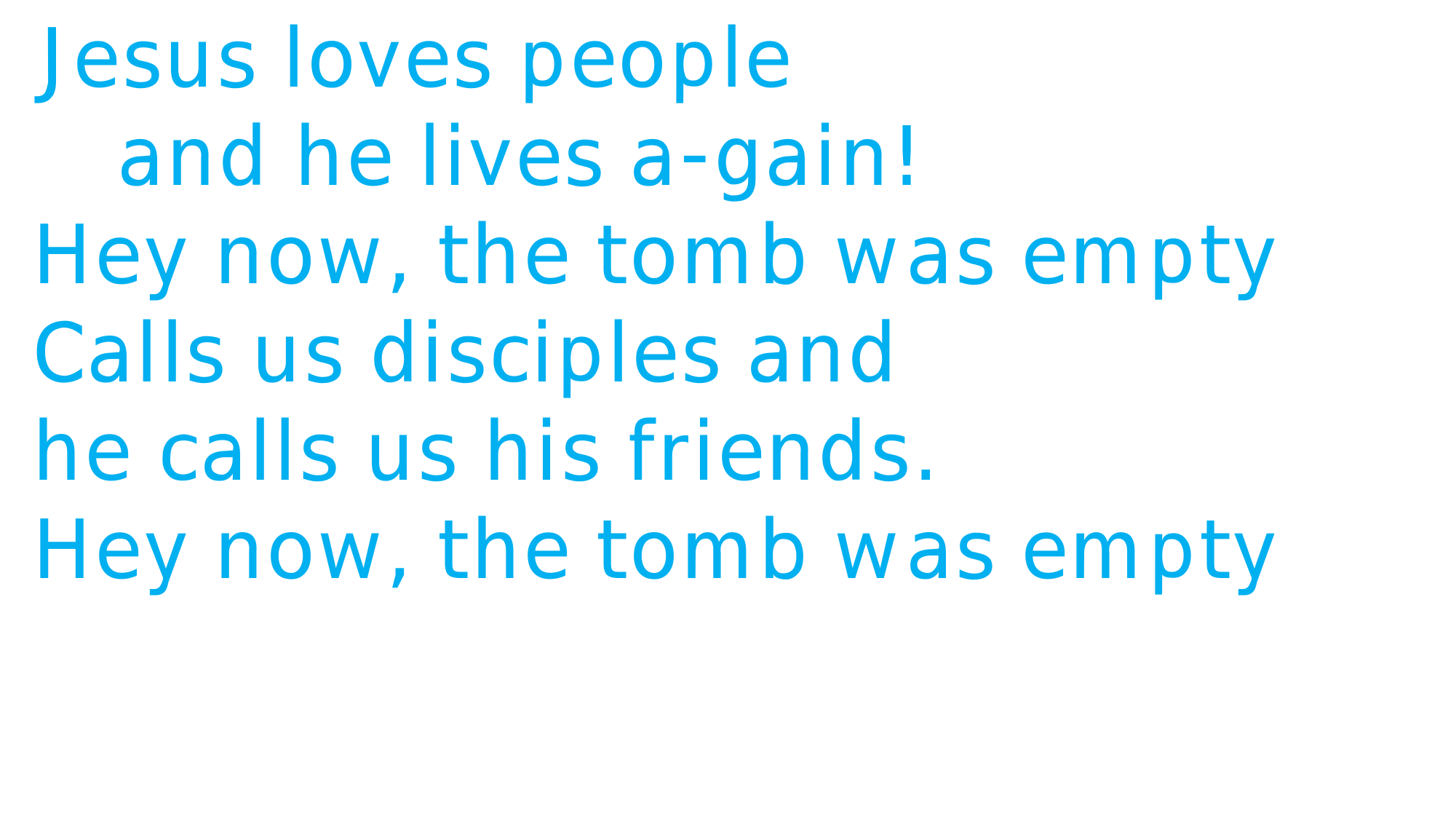

Jesus loves people
	and he lives a-gain!
 Hey now, the tomb was empty
 Calls us disciples and
 he calls us his friends.
 Hey now, the tomb was empty